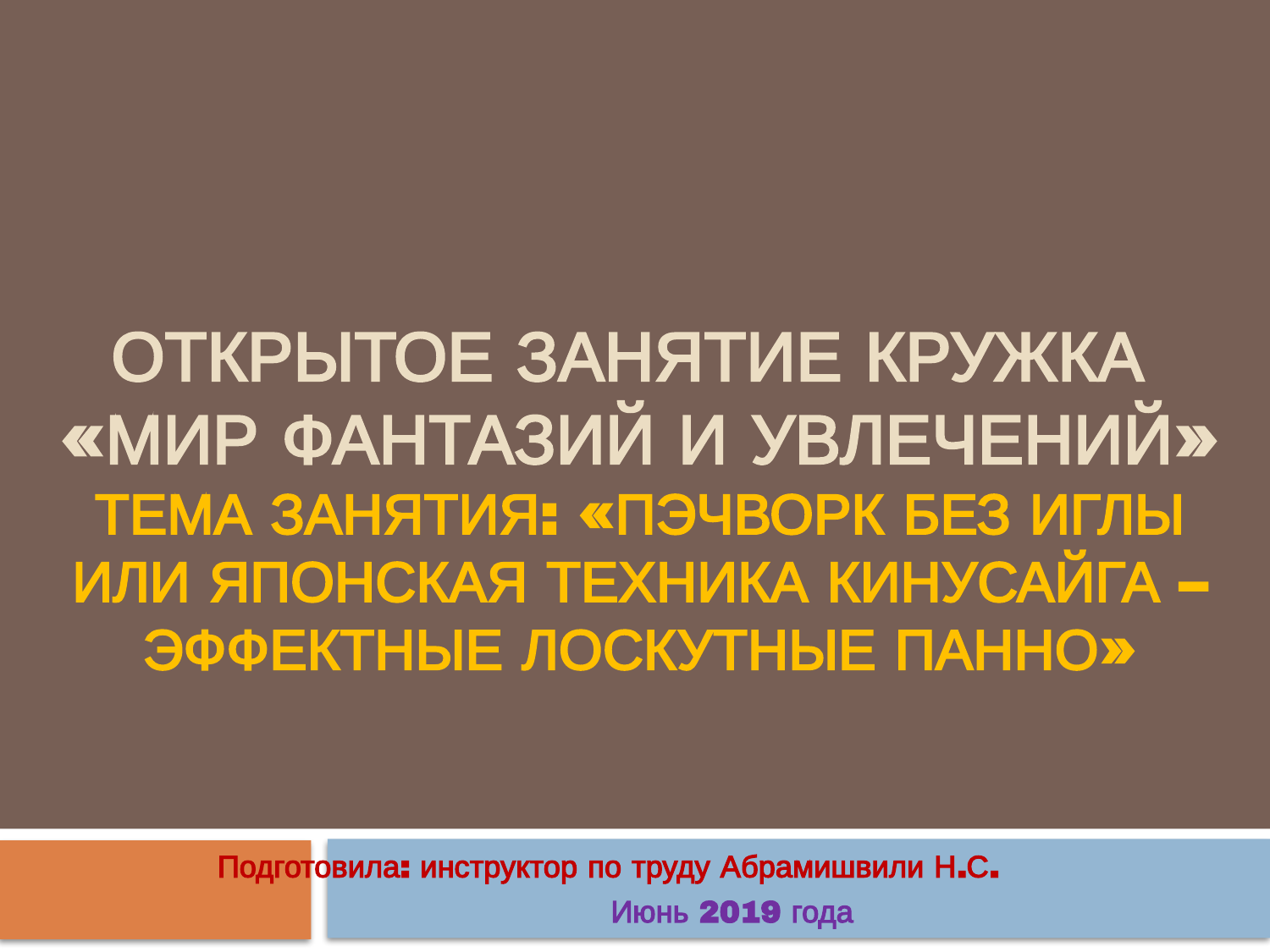

# Открытое занятие кружка «Мир фантазий и увлечений» Тема занятия: «Пэчворк без иглы или японская техника кинусайга – эффектные лоскутные панно»
Подготовила: инструктор по труду Абрамишвили Н.С.
Июнь 2019 года